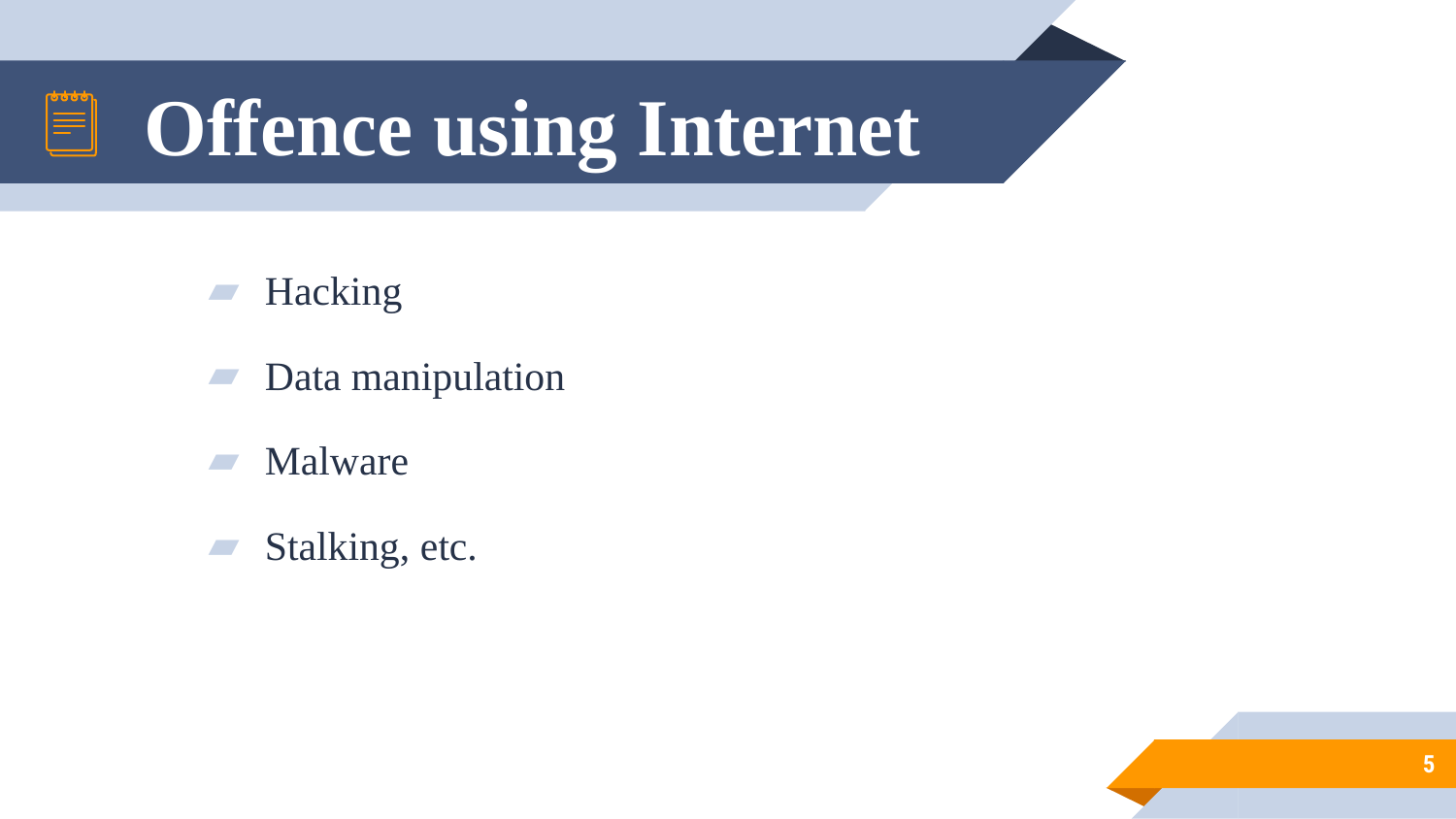

# Offence using Internet

Hacking
Data manipulation
Malware
Stalking, etc.

5